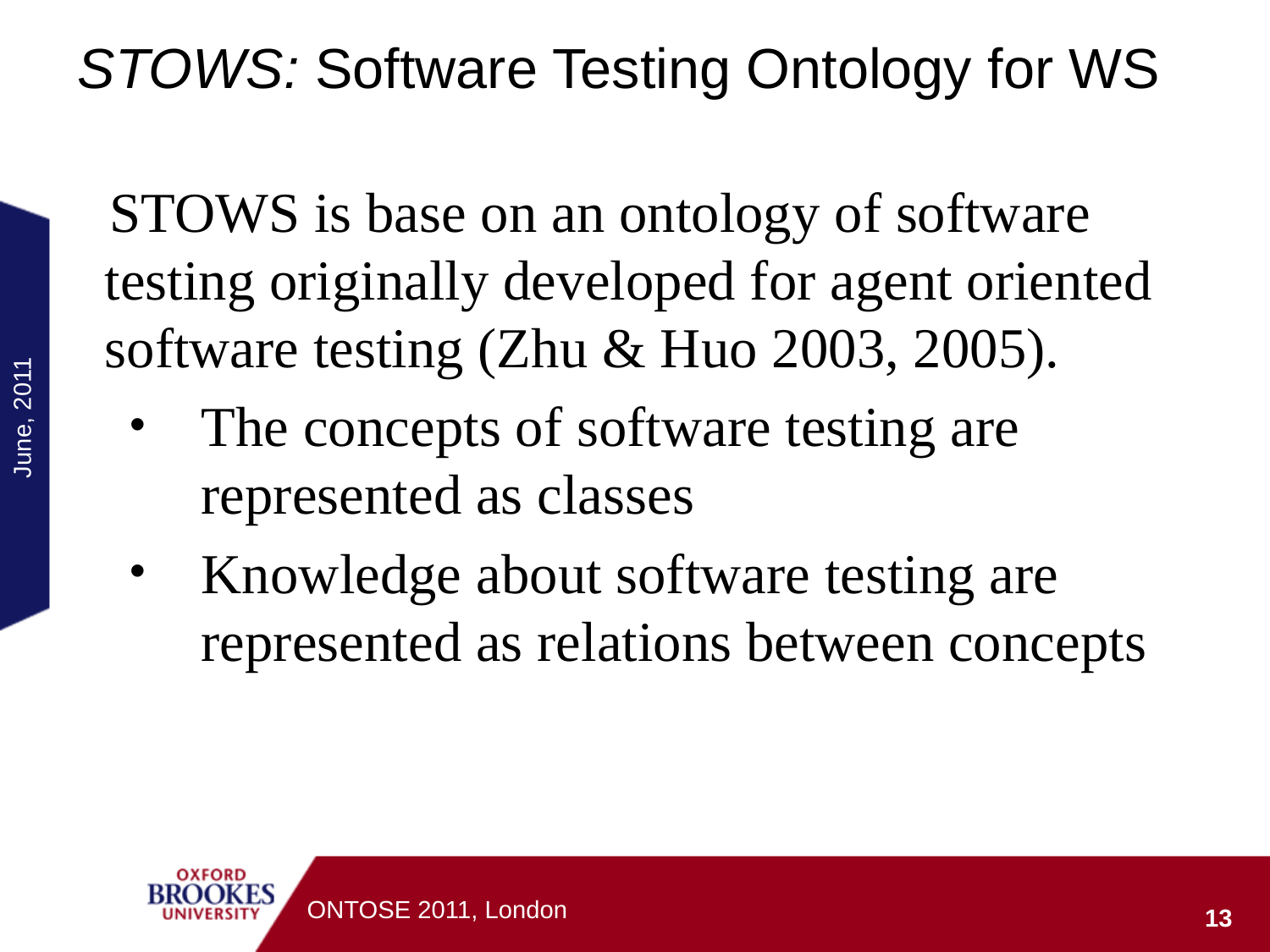

# STOWS: Software Testing Ontology for WS
   STOWS is base on an ontology of software testing originally developed for agent oriented software testing (Zhu & Huo 2003, 2005).
The concepts of software testing are represented as classes
Knowledge about software testing are represented as relations between concepts
June, 2011
ONTOSE 2011, London
13